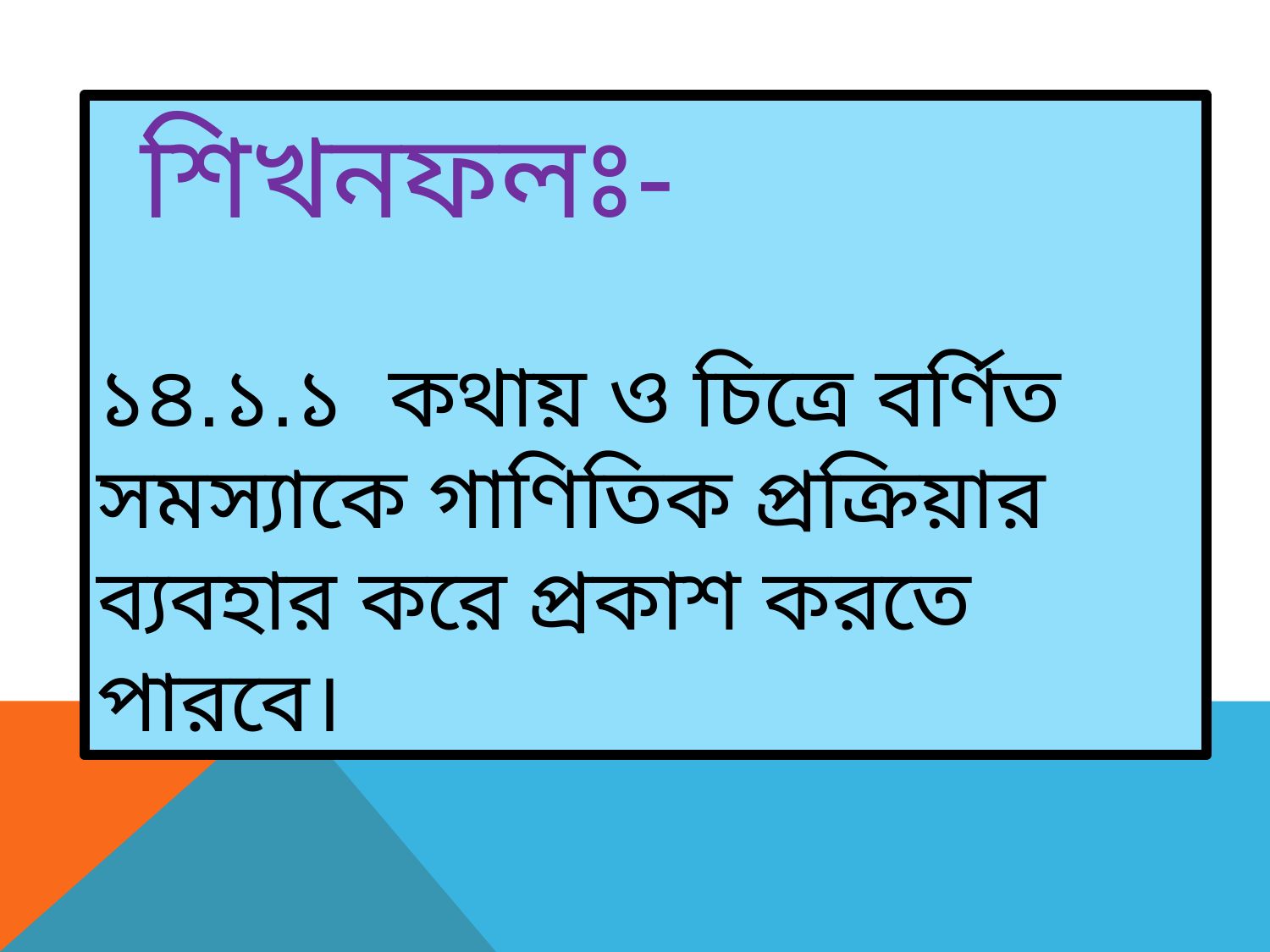

শিখনফলঃ-

১৪.১.১  কথায় ও চিত্রে বর্ণিত সমস্যাকে গাণিতিক প্রক্রিয়ার ব্যবহার করে প্রকাশ করতে পারবে।